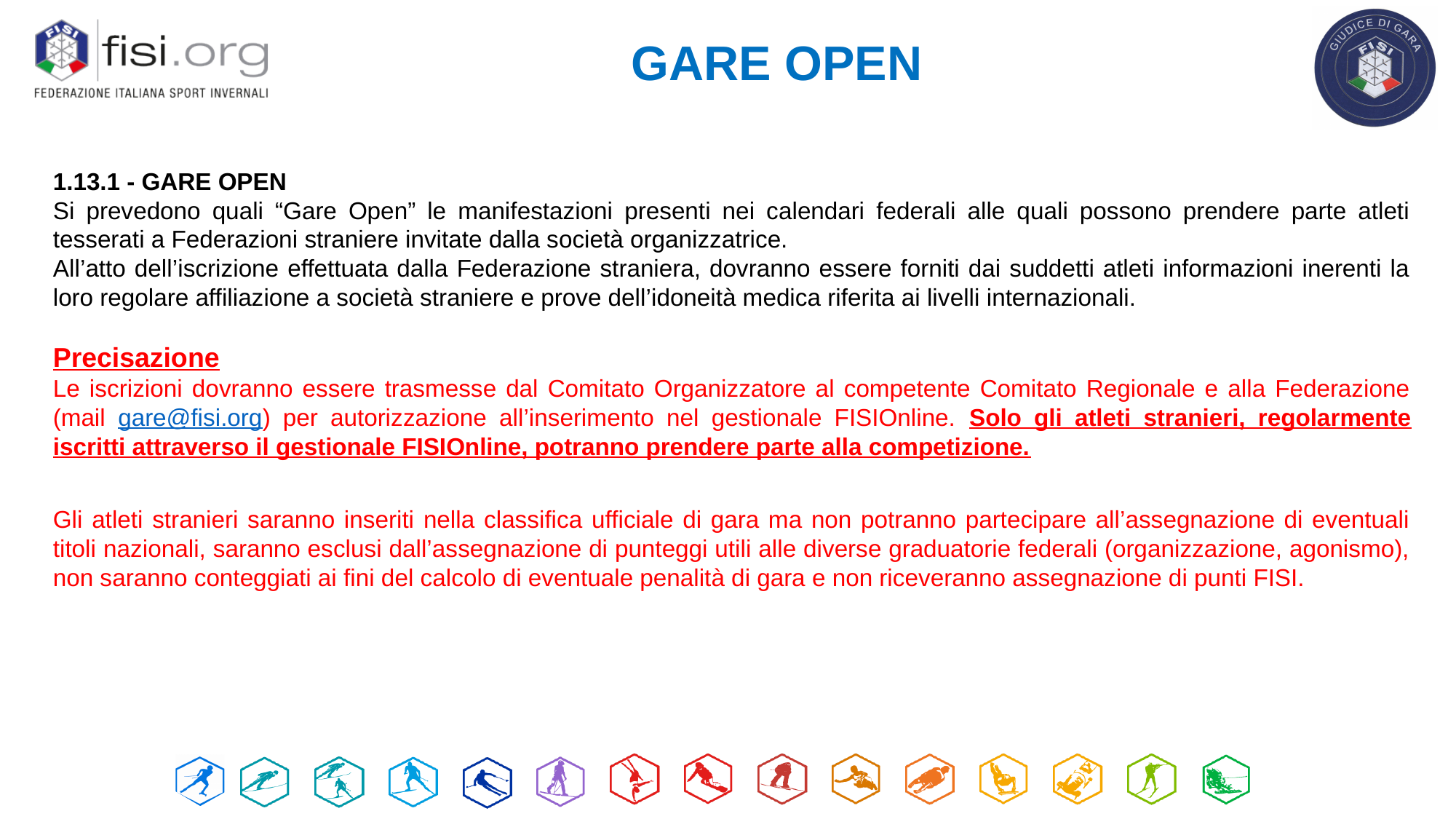

GARE OPEN
1.13.1 - GARE OPEN
Si prevedono quali “Gare Open” le manifestazioni presenti nei calendari federali alle quali possono prendere parte atleti tesserati a Federazioni straniere invitate dalla società organizzatrice.
All’atto dell’iscrizione effettuata dalla Federazione straniera, dovranno essere forniti dai suddetti atleti informazioni inerenti la loro regolare affiliazione a società straniere e prove dell’idoneità medica riferita ai livelli internazionali.

Precisazione
Le iscrizioni dovranno essere trasmesse dal Comitato Organizzatore al competente Comitato Regionale e alla Federazione (mail gare@fisi.org) per autorizzazione all’inserimento nel gestionale FISIOnline. Solo gli atleti stranieri, regolarmente iscritti attraverso il gestionale FISIOnline, potranno prendere parte alla competizione.

Gli atleti stranieri saranno inseriti nella classifica ufficiale di gara ma non potranno partecipare all’assegnazione di eventuali titoli nazionali, saranno esclusi dall’assegnazione di punteggi utili alle diverse graduatorie federali (organizzazione, agonismo), non saranno conteggiati ai fini del calcolo di eventuale penalità di gara e non riceveranno assegnazione di punti FISI.